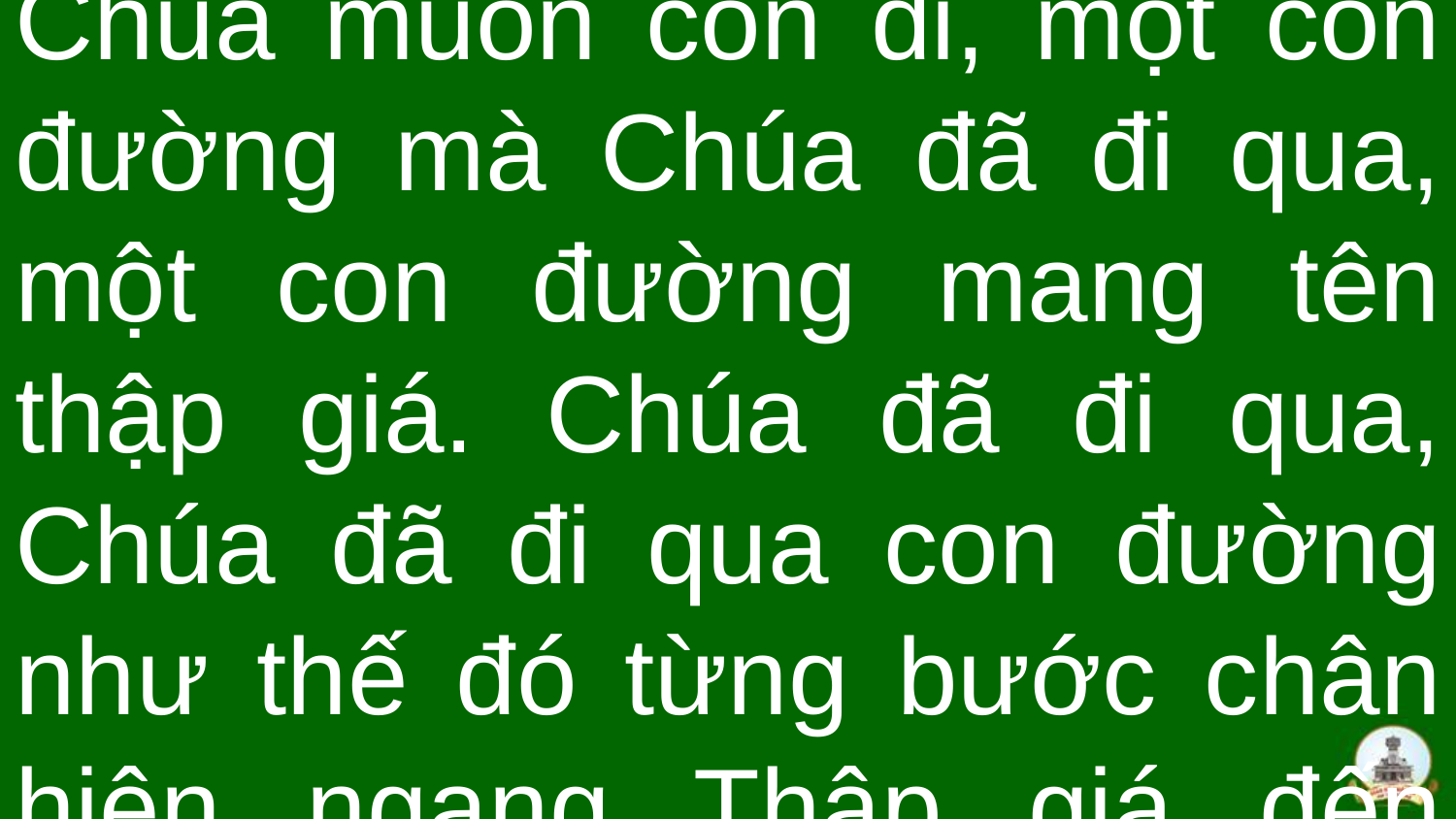

# Tk1: Có một con đường mà Chúa muốn con đi, một con đường mà Chúa đã đi qua, một con đường mang tên thập giá. Chúa đã đi qua, Chúa đã đi qua con đường như thế đó từng bước chân hiên ngang Thập giá đến vinh quang.